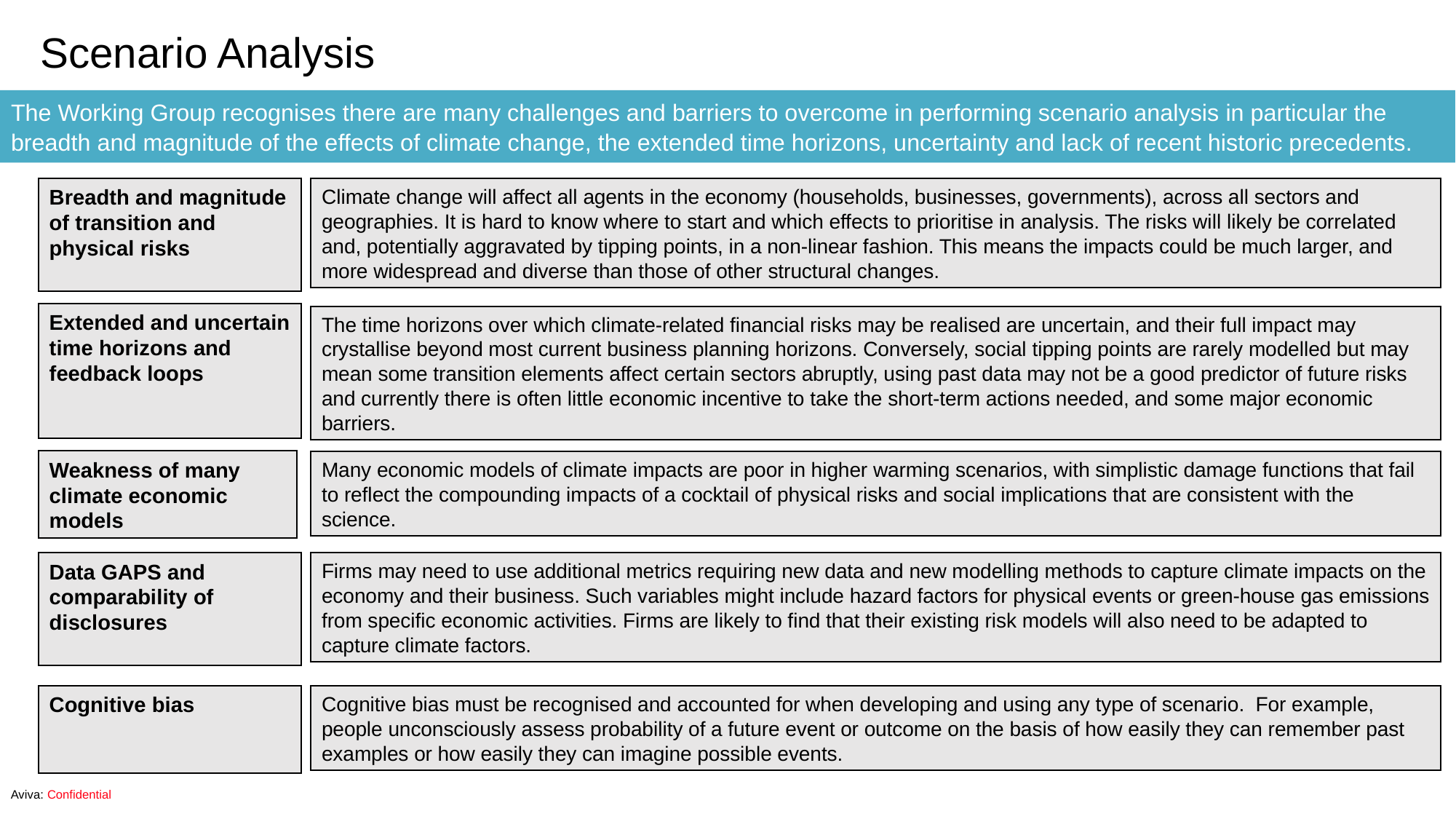

Scenario Analysis
The Working Group recognises there are many challenges and barriers to overcome in performing scenario analysis in particular the breadth and magnitude of the effects of climate change, the extended time horizons, uncertainty and lack of recent historic precedents.
Breadth and magnitude of transition and physical risks

Climate change will affect all agents in the economy (households, businesses, governments), across all sectors and geographies. It is hard to know where to start and which effects to prioritise in analysis. The risks will likely be correlated and, potentially aggravated by tipping points, in a non-linear fashion. This means the impacts could be much larger, and more widespread and diverse than those of other structural changes.
Extended and uncertain time horizons and feedback loops

The time horizons over which climate-related financial risks may be realised are uncertain, and their full impact may crystallise beyond most current business planning horizons. Conversely, social tipping points are rarely modelled but may mean some transition elements affect certain sectors abruptly, using past data may not be a good predictor of future risks and currently there is often little economic incentive to take the short-term actions needed, and some major economic barriers.
Weakness of many climate economic models
Many economic models of climate impacts are poor in higher warming scenarios, with simplistic damage functions that fail to reflect the compounding impacts of a cocktail of physical risks and social implications that are consistent with the science.
Data GAPS and comparability of disclosures

Firms may need to use additional metrics requiring new data and new modelling methods to capture climate impacts on the economy and their business. Such variables might include hazard factors for physical events or green-house gas emissions from specific economic activities. Firms are likely to find that their existing risk models will also need to be adapted to capture climate factors.
Cognitive bias

Cognitive bias must be recognised and accounted for when developing and using any type of scenario.  For example, people unconsciously assess probability of a future event or outcome on the basis of how easily they can remember past examples or how easily they can imagine possible events.